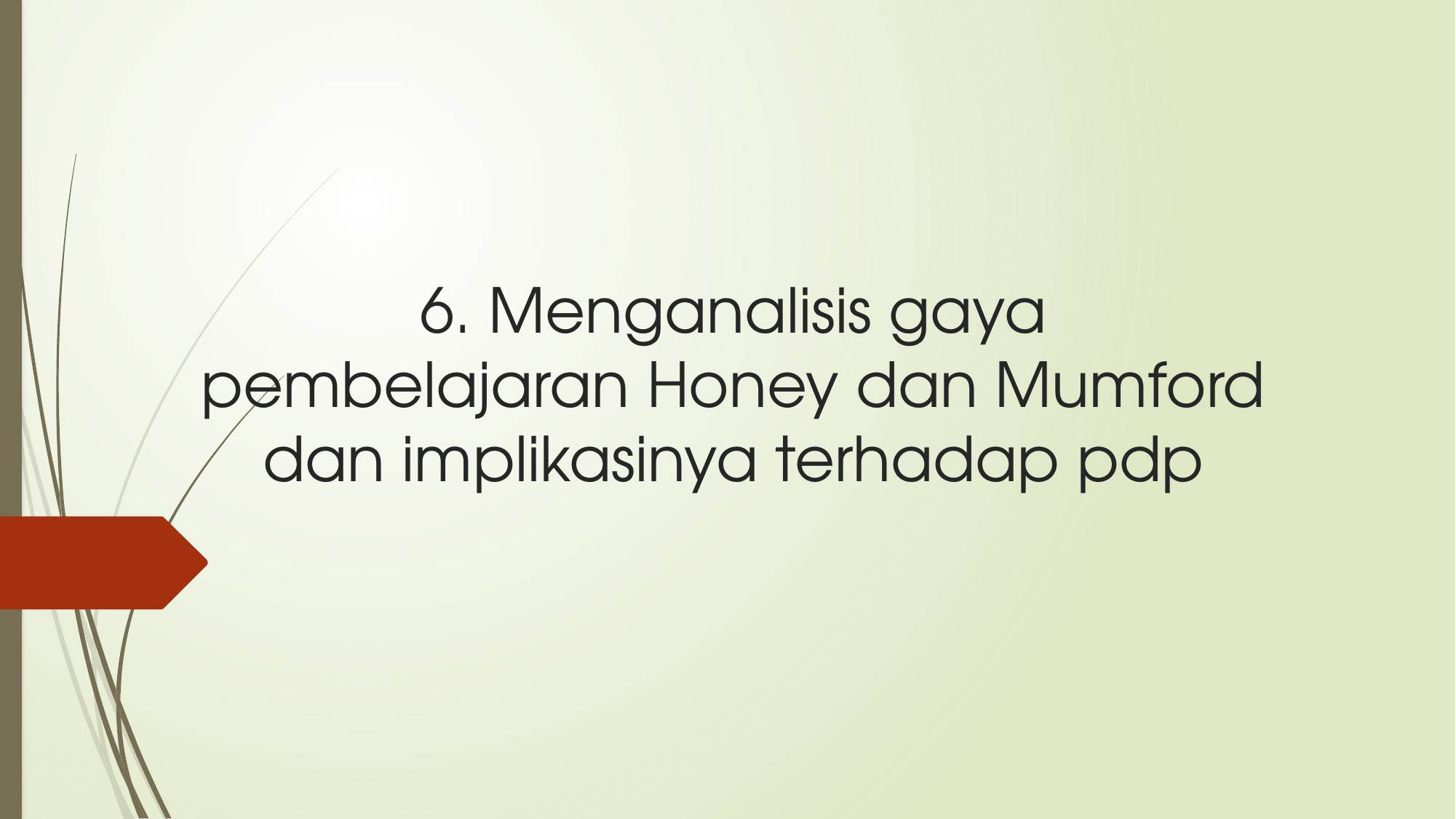

# 6. Menganalisis gaya pembelajaran Honey dan Mumford dan implikasinya terhadap pdp